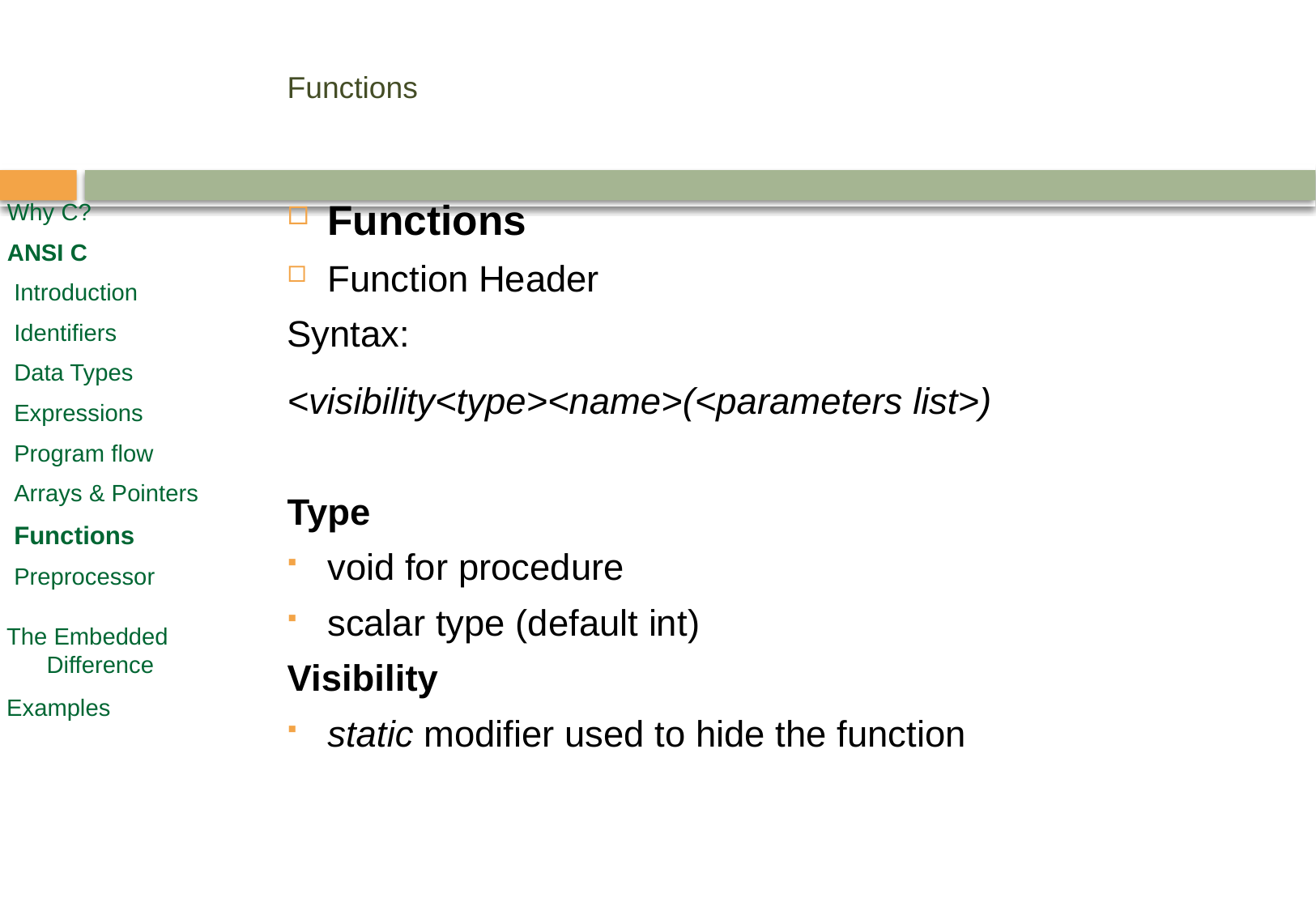

# Functions
Functions
Function Header
Syntax:
<visibility<type><name>(<parameters list>)

Type
void for procedure
scalar type (default int)
Visibility
static modifier used to hide the function
Why C?
ANSI C
 Introduction
 Identifiers
 Data Types
 Expressions
 Program flow
 Arrays & Pointers
 Functions
 Preprocessor
 The Embedded
       Difference
 Examples